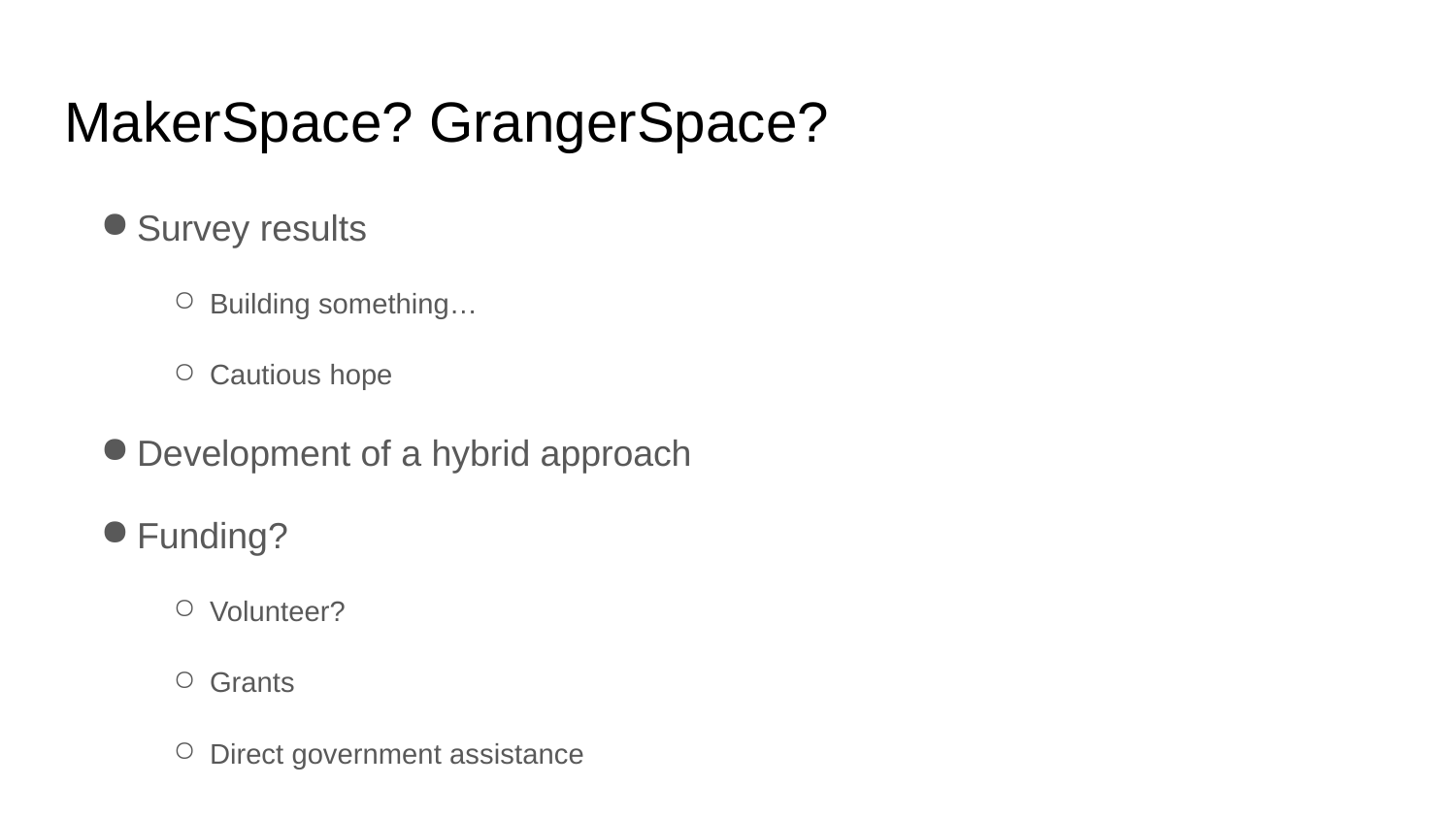

# MakerSpace? GrangerSpace?
Survey results
Building something…
Cautious hope
Development of a hybrid approach
Funding?
Volunteer?
Grants
Direct government assistance